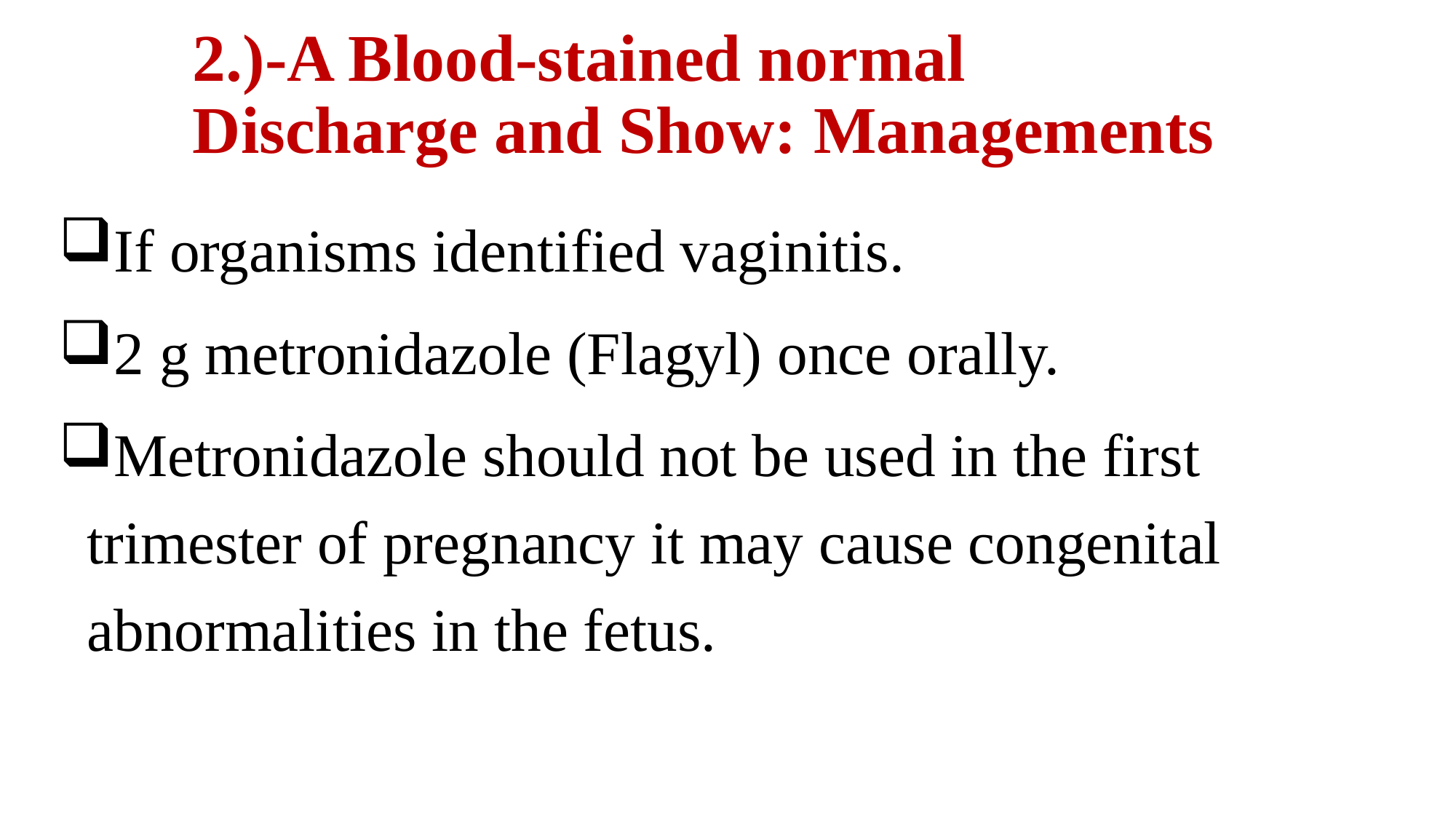

# 2.)-A Blood-stained normal Discharge and Show: Managements
If organisms identified vaginitis.
2 g metronidazole (Flagyl) once orally.
Metronidazole should not be used in the first trimester of pregnancy it may cause congenital abnormalities in the fetus.